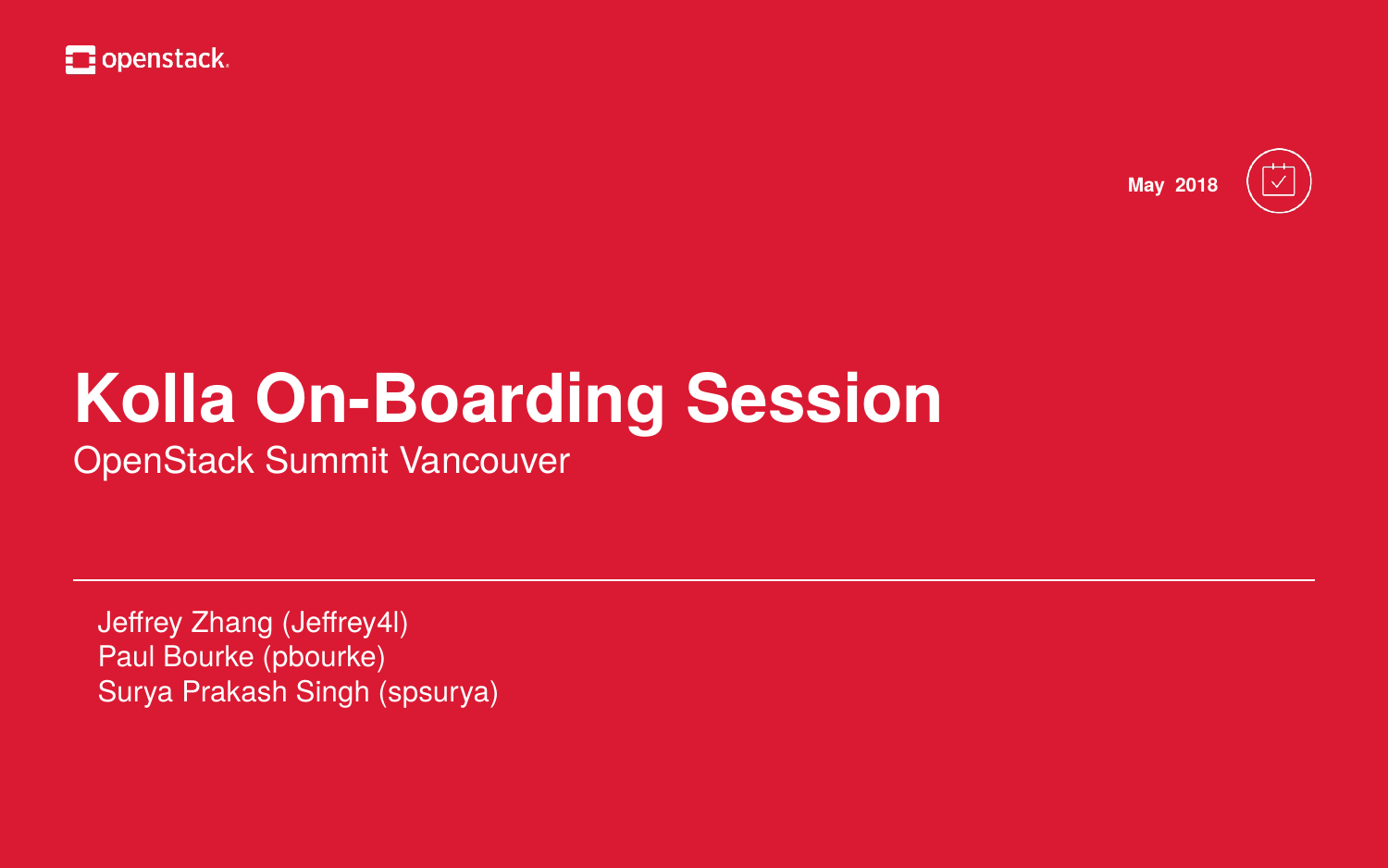

# Kolla On-Boarding Session
May  2018
OpenStack Summit Vancouver

Jeffrey Zhang (Jeffrey4l)
Paul Bourke (pbourke)
Surya Prakash Singh (spsurya)